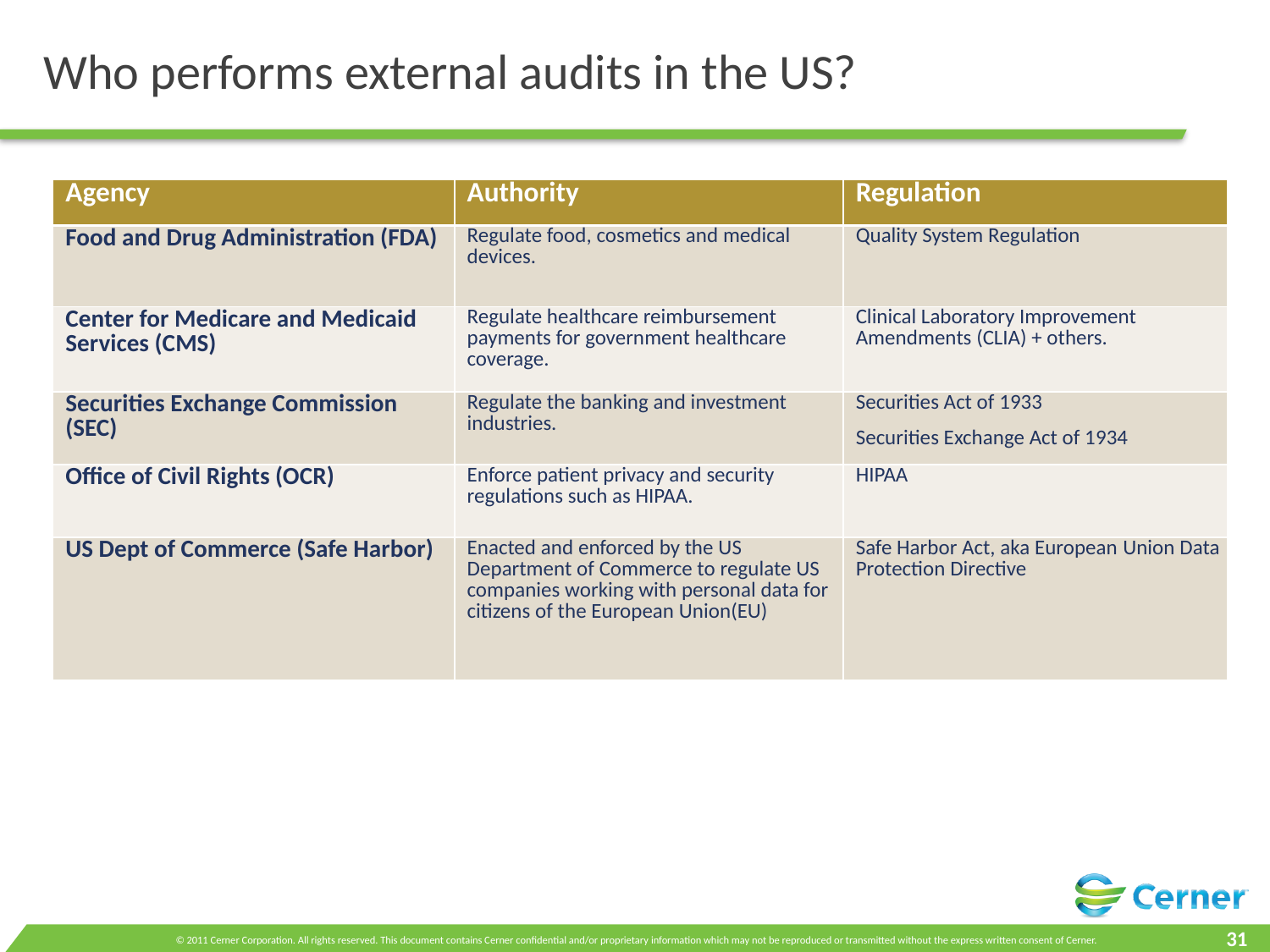

# Who performs external audits in the US?
| Agency | Authority | Regulation |
| --- | --- | --- |
| Food and Drug Administration (FDA) | Regulate food, cosmetics and medical devices. | Quality System Regulation |
| Center for Medicare and Medicaid Services (CMS) | Regulate healthcare reimbursement payments for government healthcare coverage. | Clinical Laboratory Improvement Amendments (CLIA) + others. |
| Securities Exchange Commission (SEC) | Regulate the banking and investment industries. | Securities Act of 1933 |
|  |  | Securities Exchange Act of 1934 |
| Office of Civil Rights (OCR) | Enforce patient privacy and security regulations such as HIPAA. | HIPAA |
| US Dept of Commerce (Safe Harbor) | Enacted and enforced by the US Department of Commerce to regulate US companies working with personal data for citizens of the European Union(EU) | Safe Harbor Act, aka European Union Data Protection Directive |